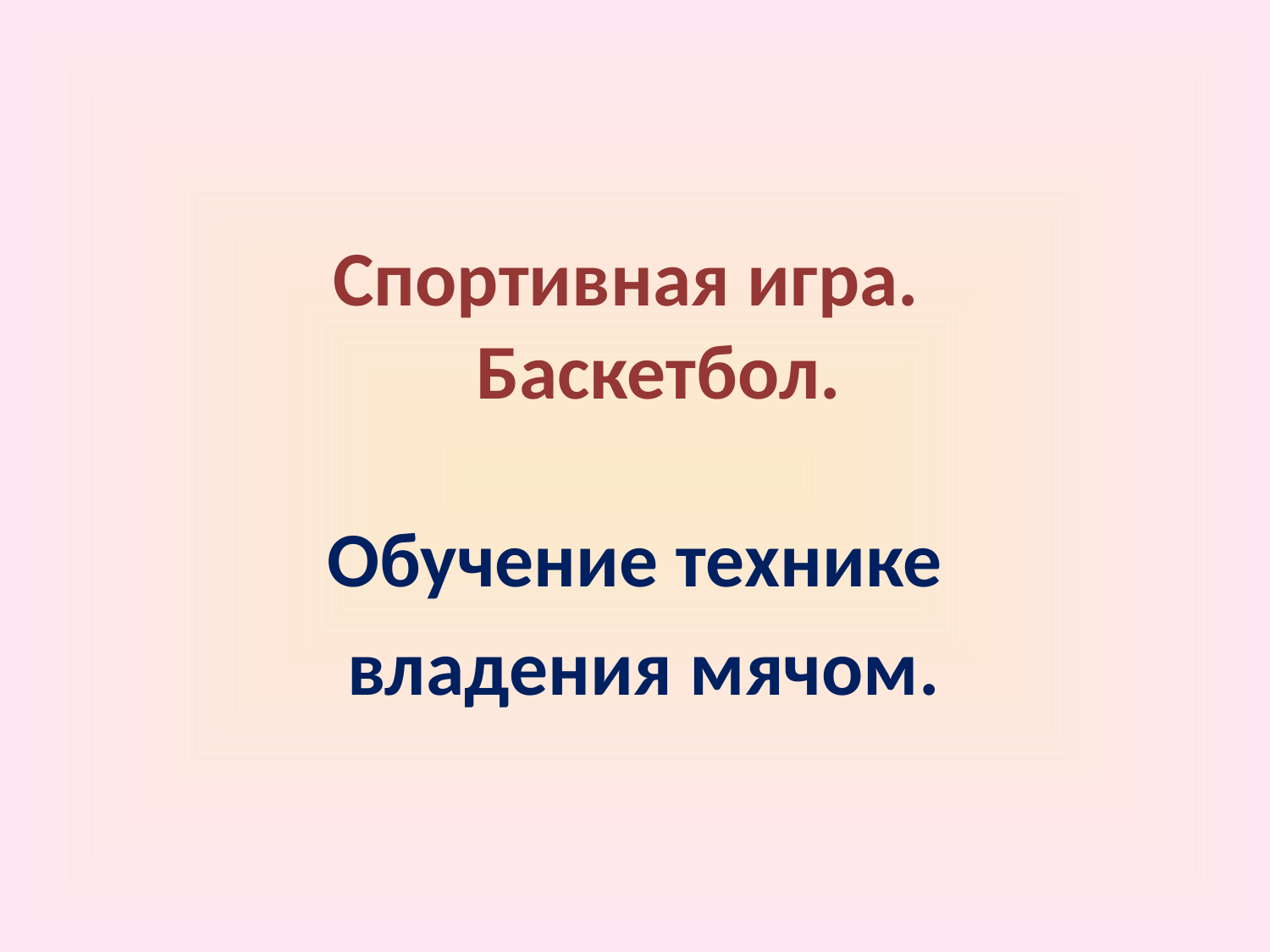

Спортивная игра.
Баскетбол.

Обучение технике
 владения мячом.